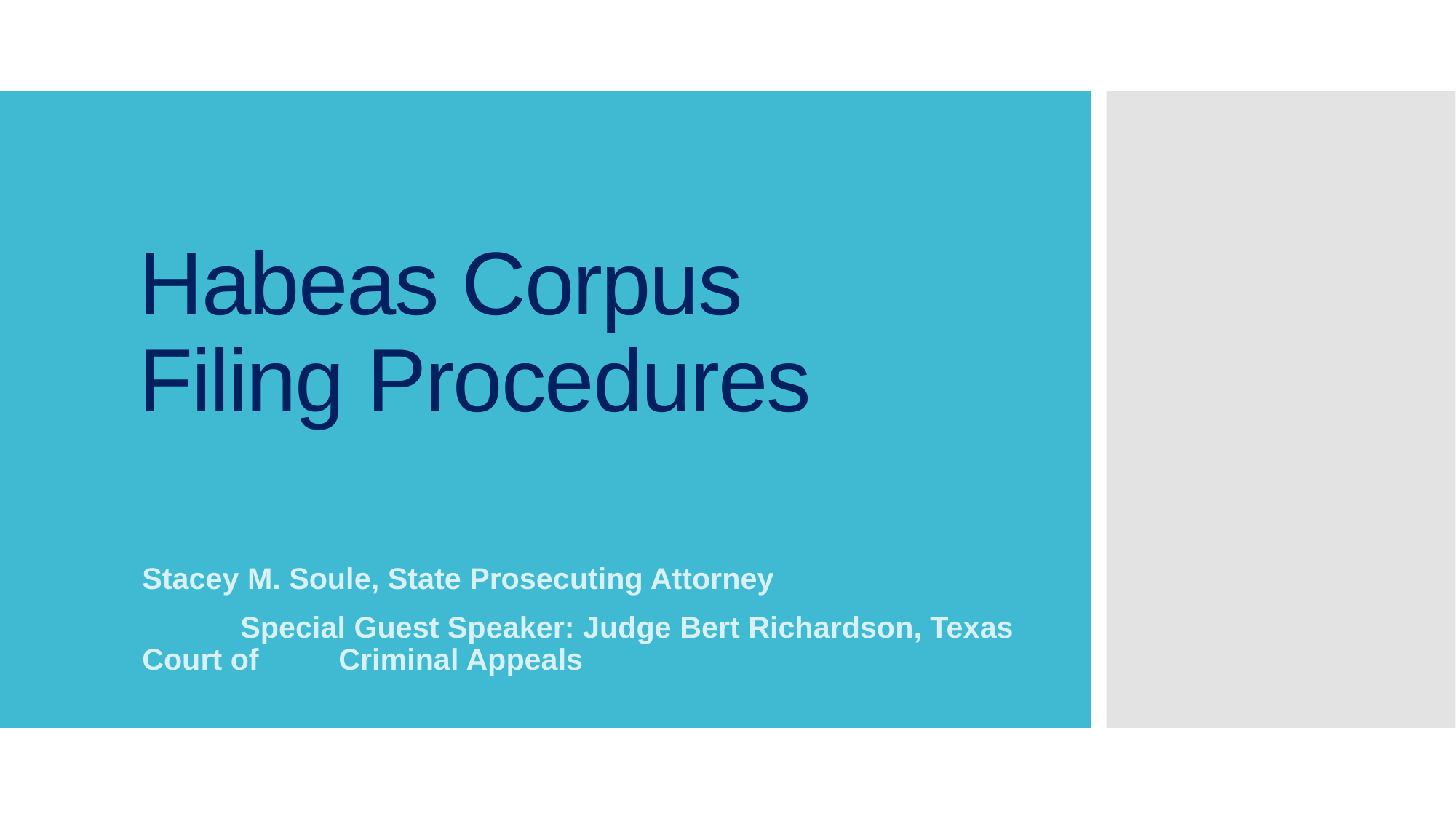

# Habeas Corpus Filing Procedures
Stacey M. Soule, State Prosecuting Attorney
 	Special Guest Speaker: Judge Bert Richardson, Texas Court of 	Criminal Appeals